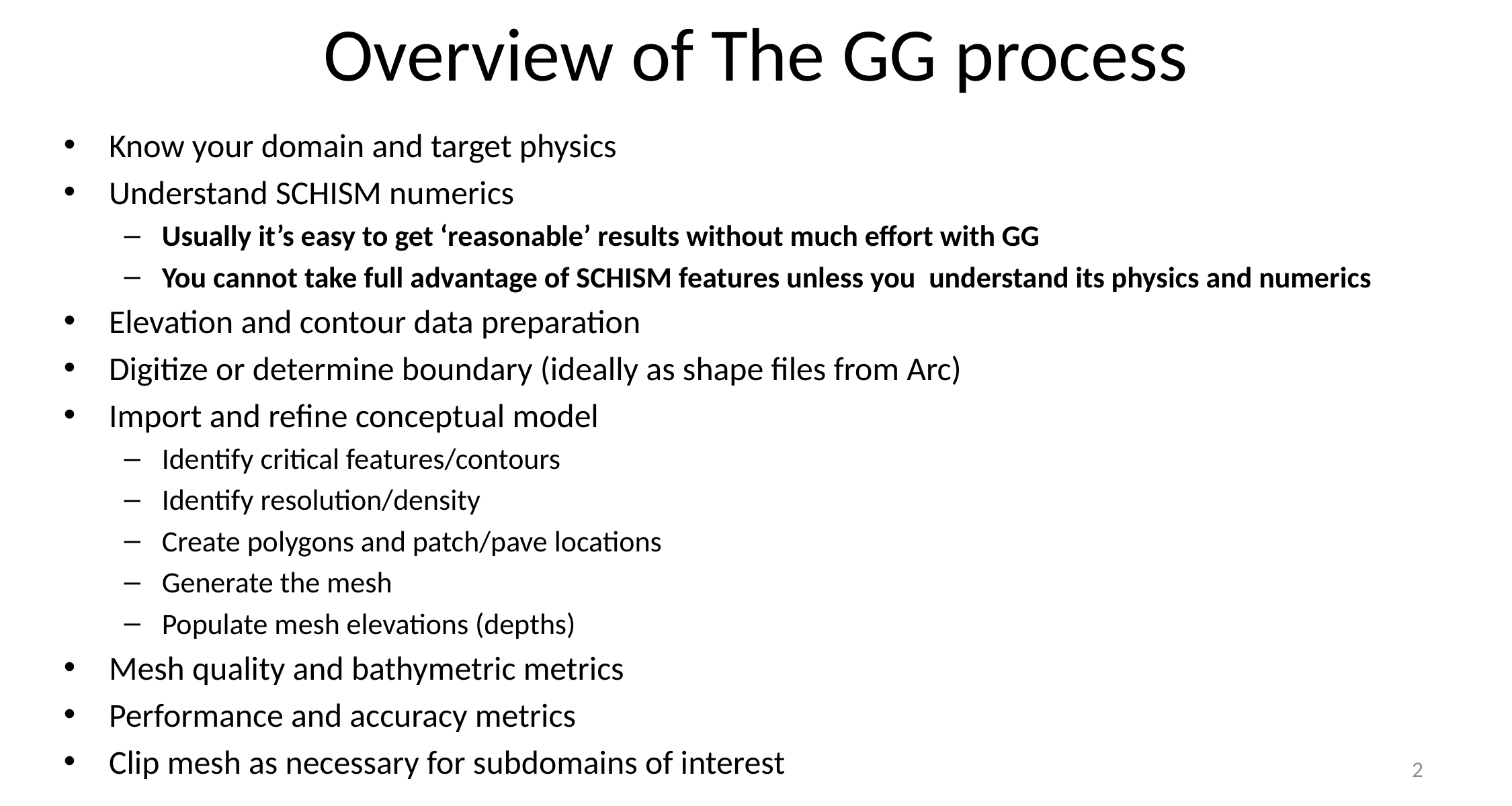

# Overview of The GG process
Know your domain and target physics
Understand SCHISM numerics
Usually it’s easy to get ‘reasonable’ results without much effort with GG
You cannot take full advantage of SCHISM features unless you  understand its physics and numerics
Elevation and contour data preparation
Digitize or determine boundary (ideally as shape files from Arc)
Import and refine conceptual model
Identify critical features/contours
Identify resolution/density
Create polygons and patch/pave locations
Generate the mesh
Populate mesh elevations (depths)
Mesh quality and bathymetric metrics
Performance and accuracy metrics
Clip mesh as necessary for subdomains of interest

2